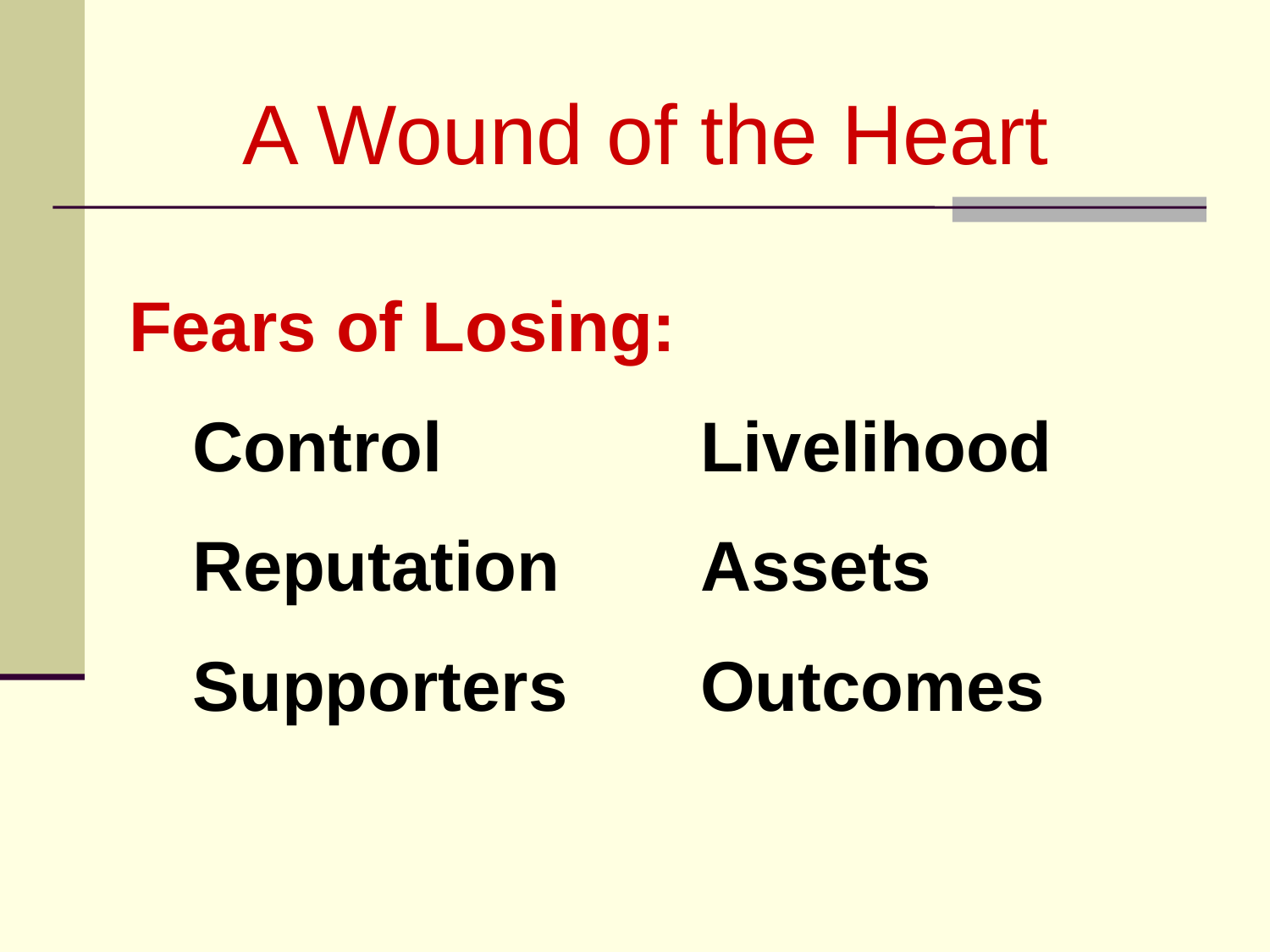

A Wound of the Heart
Fears of Losing:
Control			Livelihood
Reputation		Assets
Supporters		Outcomes